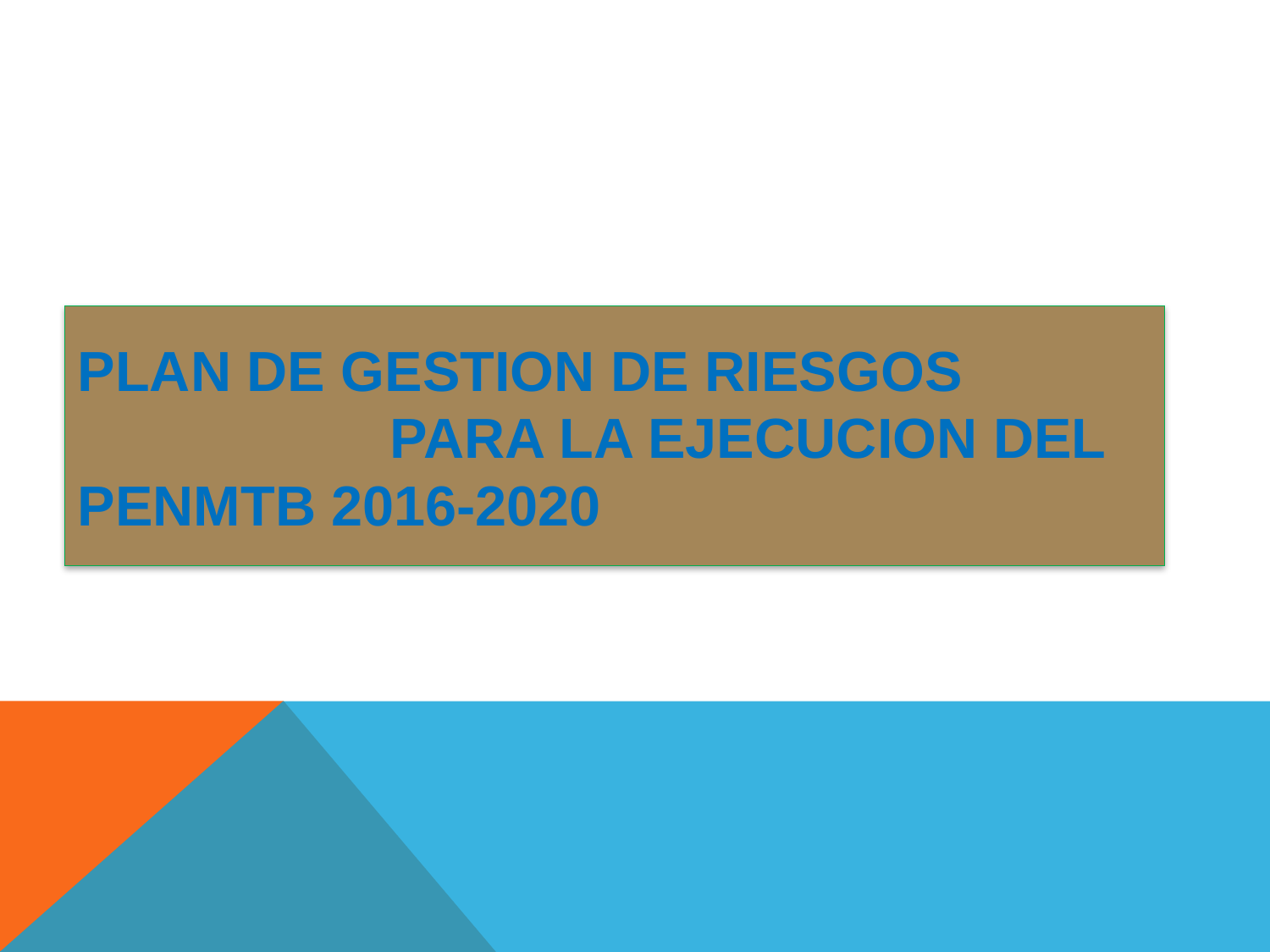

# PLAN DE GESTION DE RIESGOS                                 PARA LA EJECUCION DEL PENMTB 2016-2020